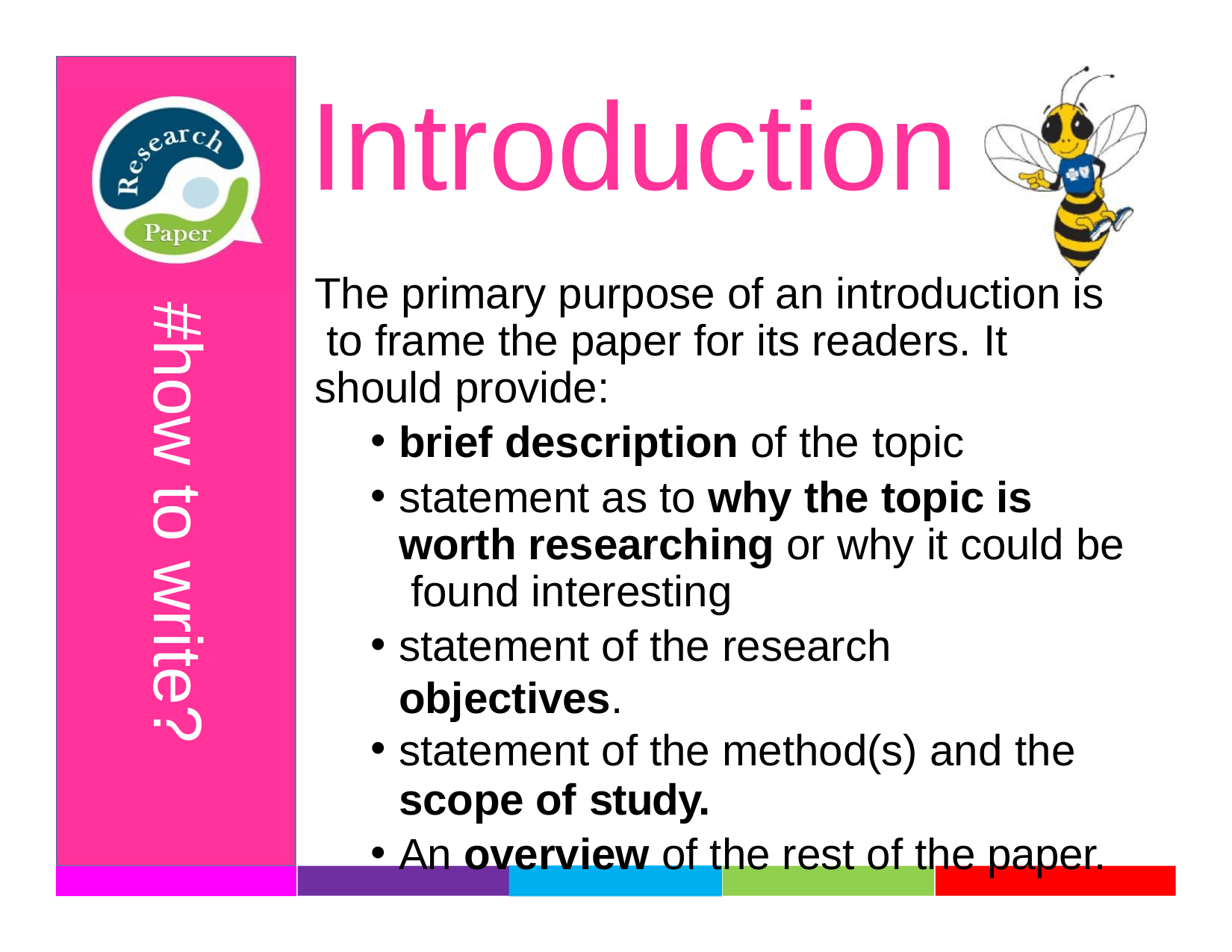

# Introduction

The primary purpose of an introduction is  to frame the paper for its readers. It  should provide:
brief description of the topic
statement as to why the topic is  worth researching or why it could be  found interesting
statement of the research objectives.
statement of the method(s) and the
scope of study.
An overview of the rest of the paper.
#how to write?